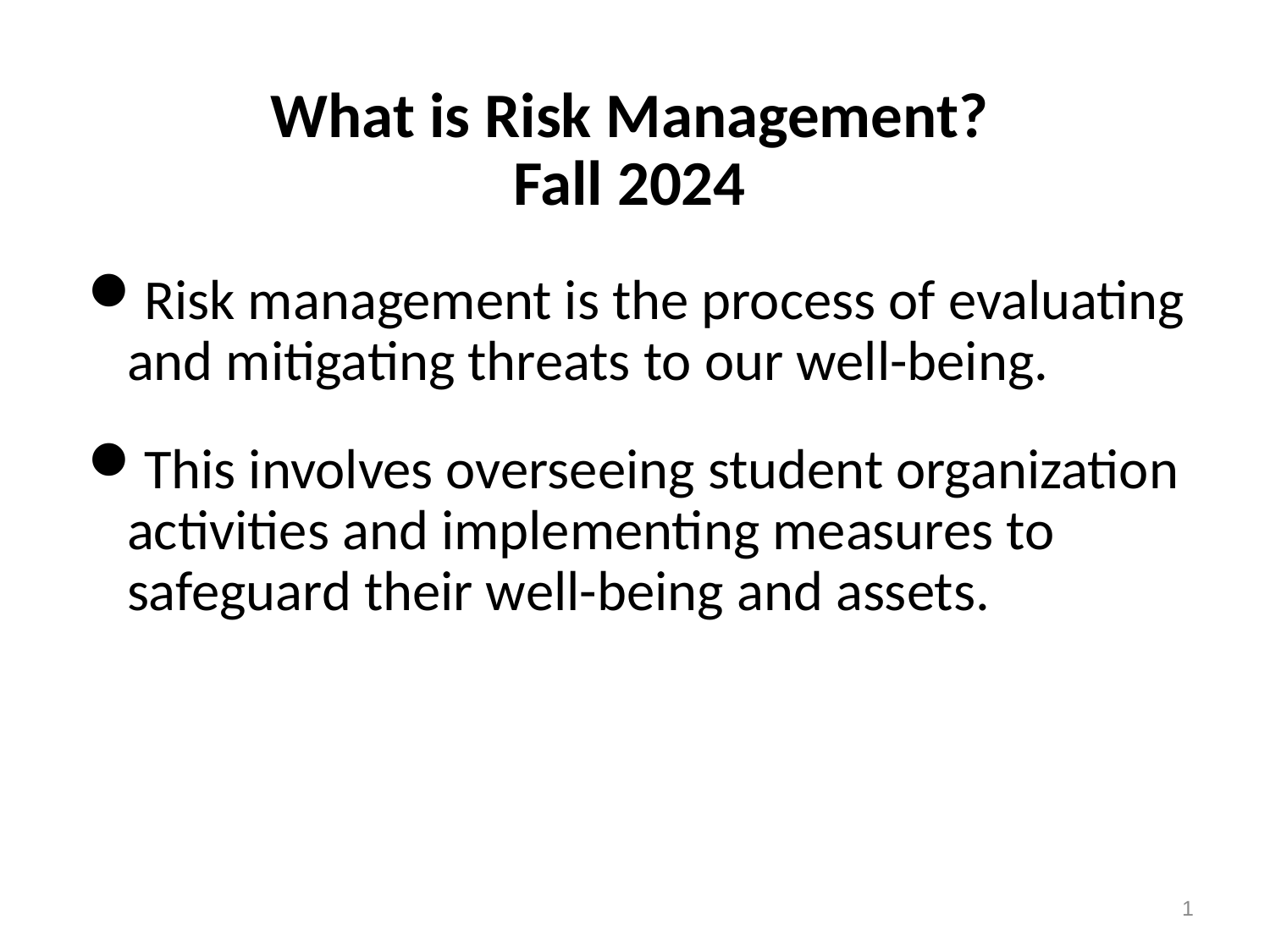

What is Risk Management?
Fall 2024
Risk management is the process of evaluating and mitigating threats to our well-being.

This involves overseeing student organization activities and implementing measures to safeguard their well-being and assets.
1